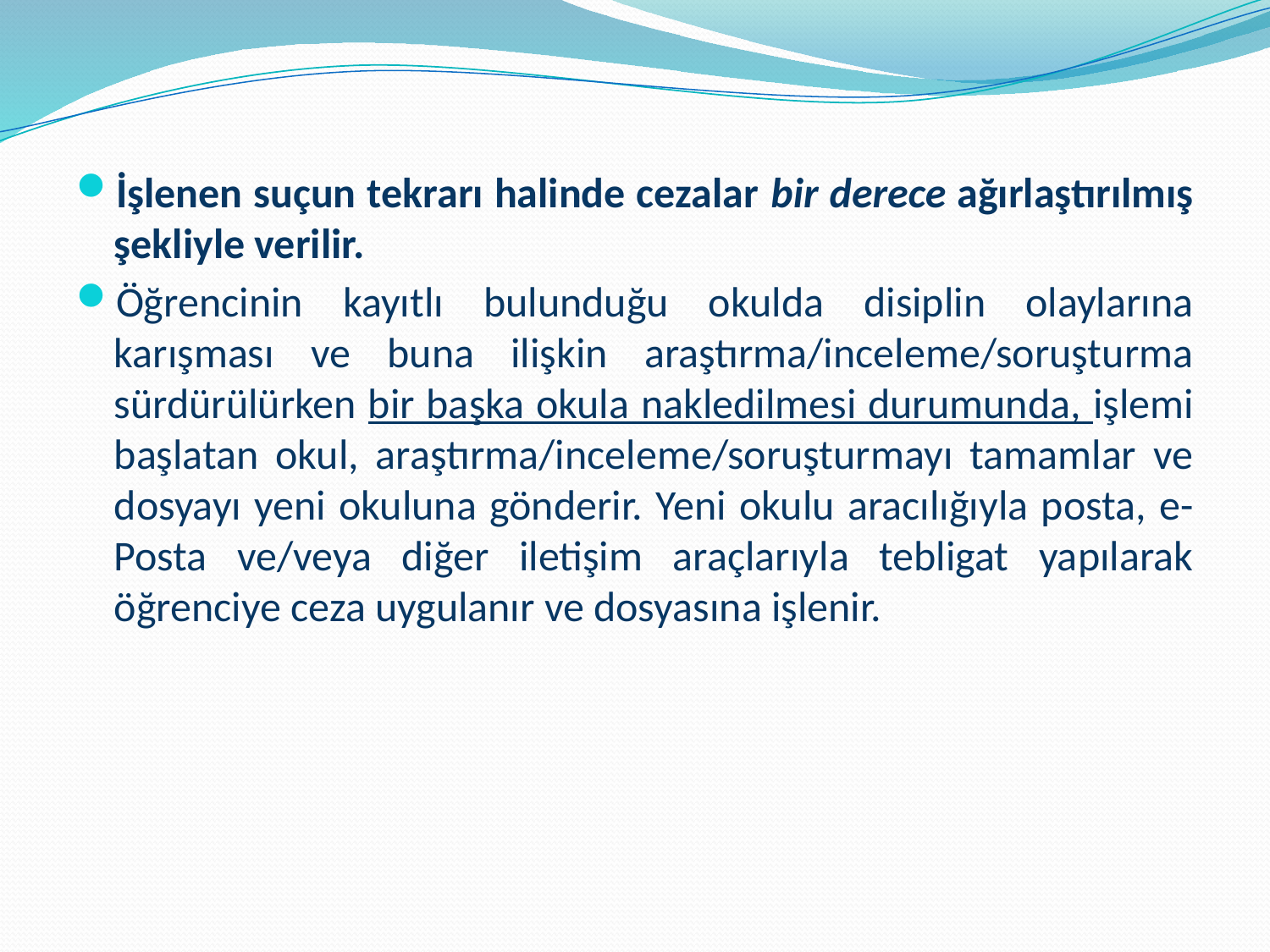

İşlenen suçun tekrarı halinde cezalar bir derece ağırlaştırılmış şekliyle verilir.
Öğrencinin kayıtlı bulunduğu okulda disiplin olaylarına karışması ve buna ilişkin araştırma/inceleme/soruşturma sürdürülürken bir başka okula nakledilmesi durumunda, işlemi başlatan okul, araştırma/inceleme/soruşturmayı tamamlar ve dosyayı yeni okuluna gönderir. Yeni okulu aracılığıyla posta, e-Posta ve/veya diğer iletişim araçlarıyla tebligat yapılarak öğrenciye ceza uygulanır ve dosyasına işlenir.